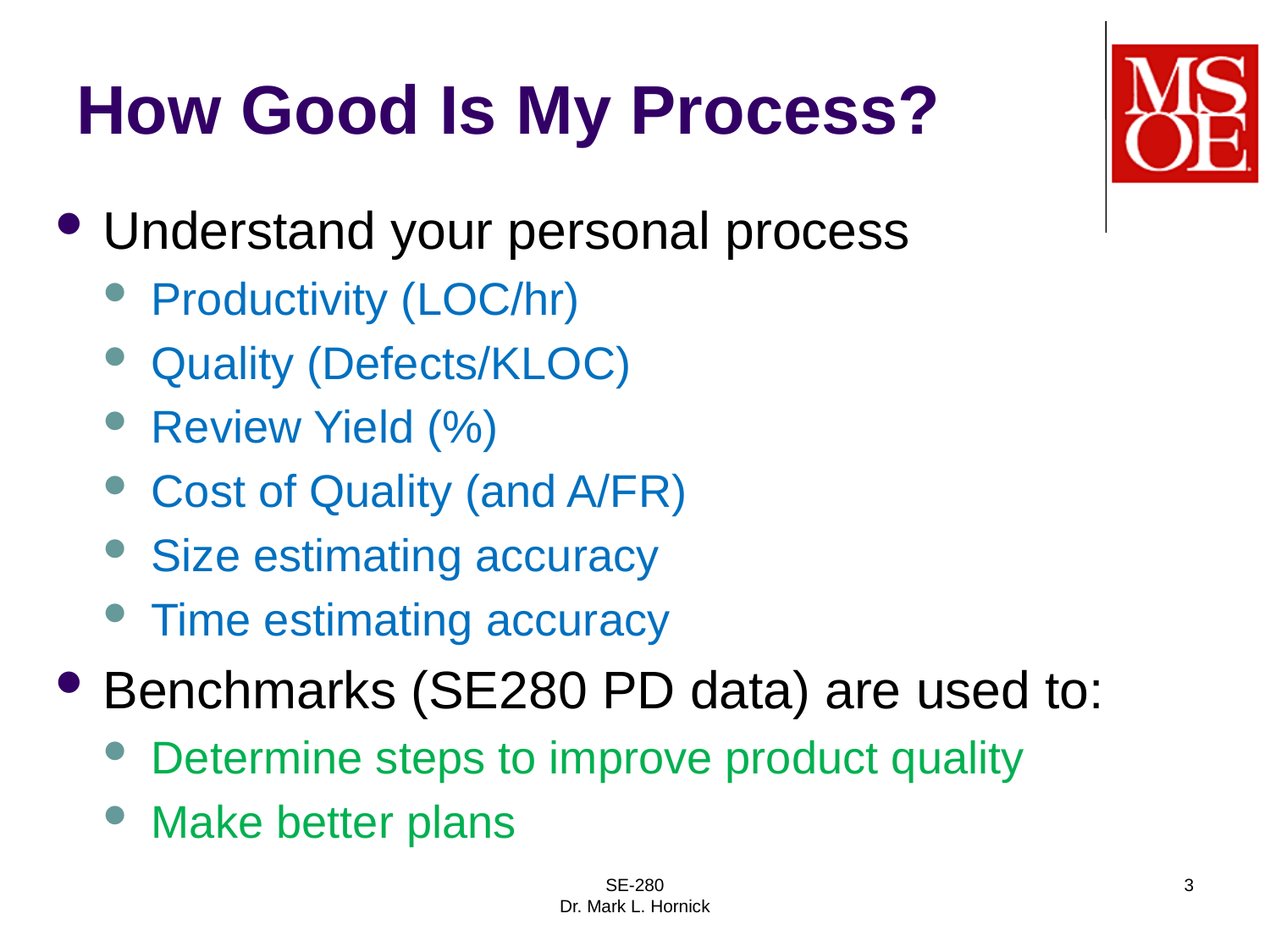

# How Good Is My Process?
Understand your personal process
Productivity (LOC/hr)
Quality (Defects/KLOC)
Review Yield (%)
Cost of Quality (and A/FR)
Size estimating accuracy
Time estimating accuracy
Benchmarks (SE280 PD data) are used to:
Determine steps to improve product quality
Make better plans
SE-280
Dr. Mark L. Hornick
3